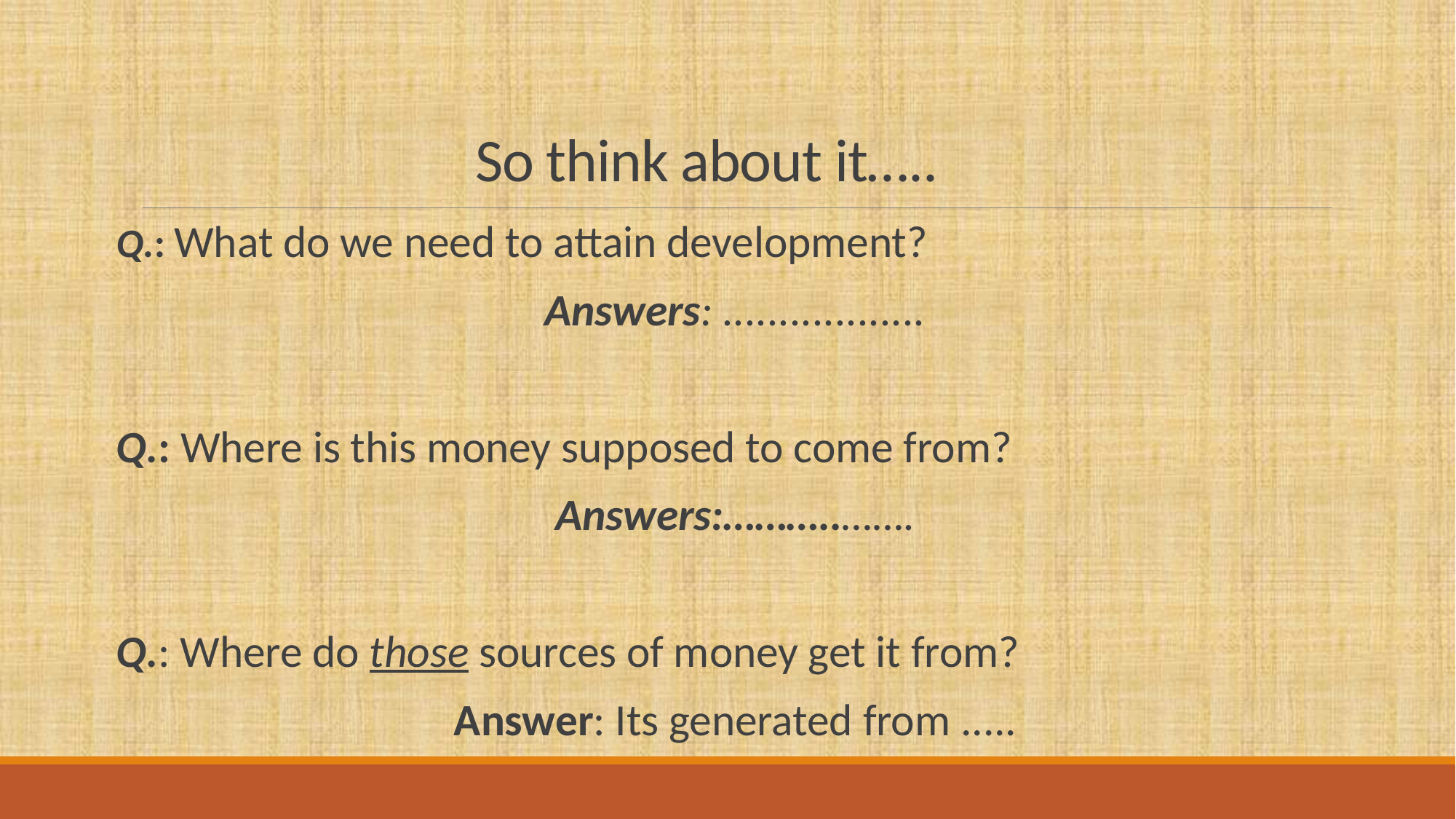

# So think about it…..
Q.: What do we need to attain development?
Answers: ..................

Q.: Where is this money supposed to come from?
Answers:………..…….

Q.: Where do those sources of money get it from?
Answer: Its generated from .....